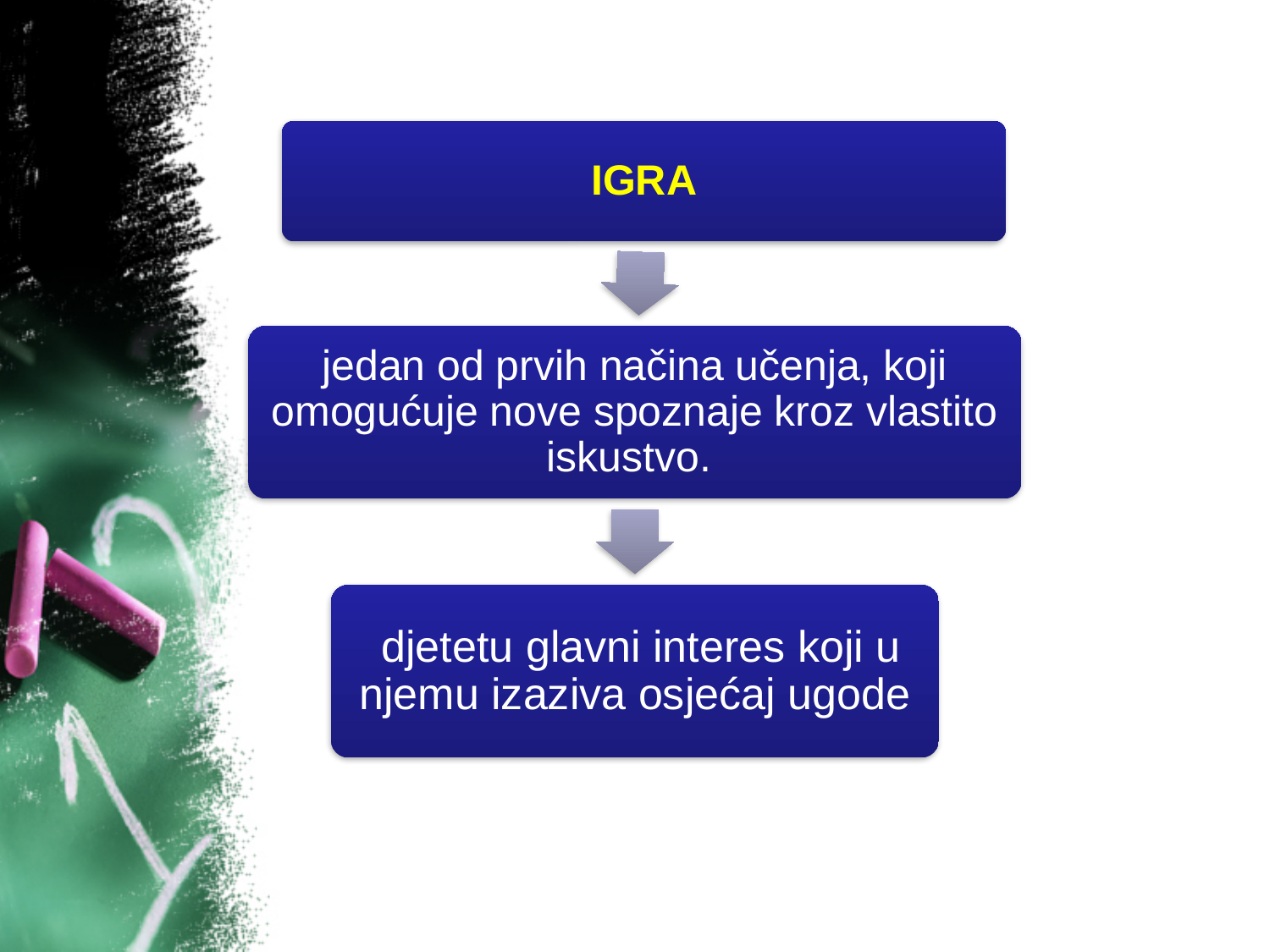

IGRA

jedan od prvih načina učenja, koji omogućuje nove spoznaje kroz vlastito iskustvo.

 djetetu glavni interes koji u njemu izaziva osjećaj ugode